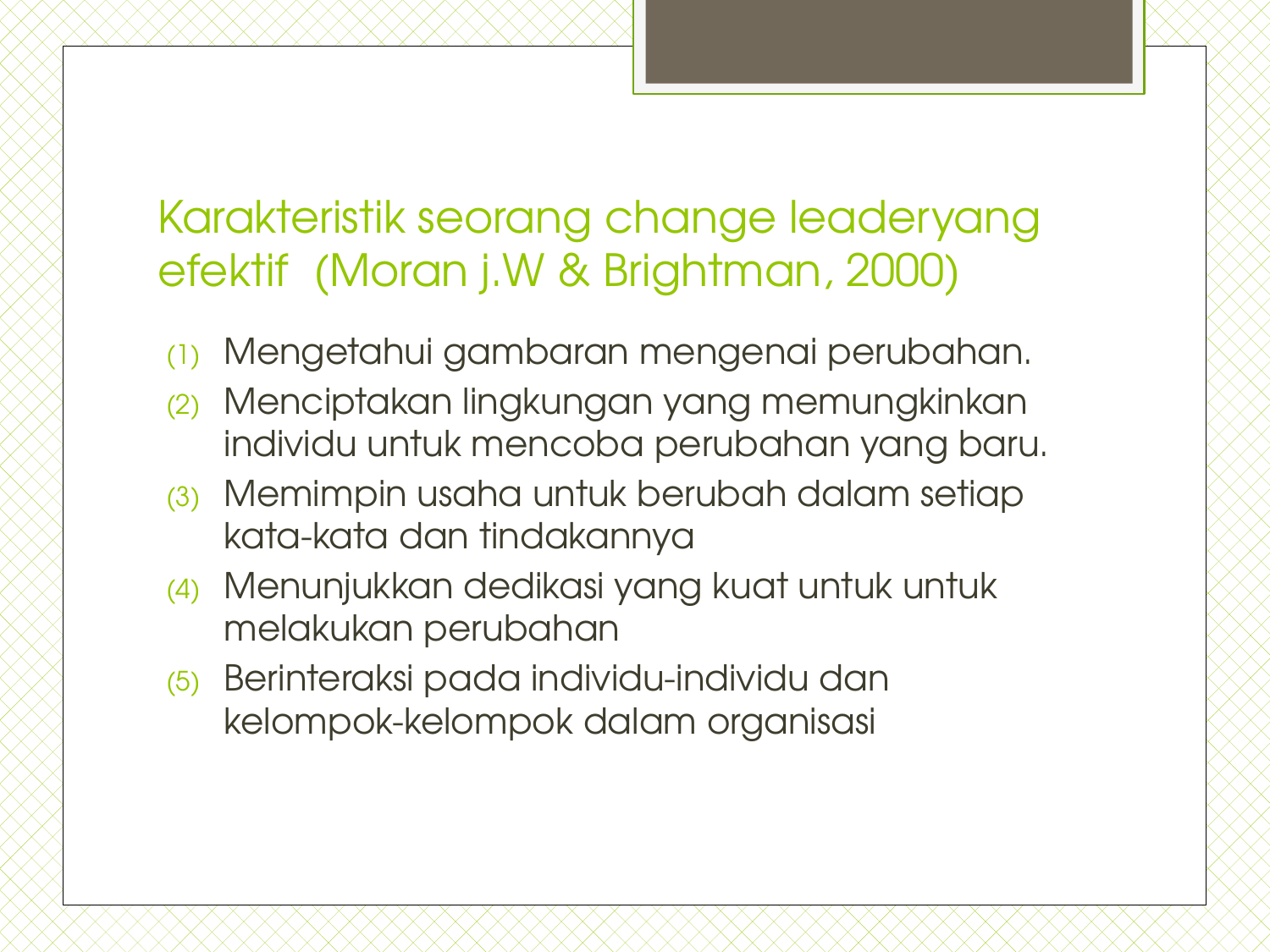

# Karakteristik seorang change leaderyang efektif  (Moran j.W & Brightman, 2000)
Mengetahui gambaran mengenai perubahan.
Menciptakan lingkungan yang memungkinkan individu untuk mencoba perubahan yang baru.
Memimpin usaha untuk berubah dalam setiap kata-kata dan tindakannya
Menunjukkan dedikasi yang kuat untuk untuk melakukan perubahan
Berinteraksi pada individu-individu dan kelompok-kelompok dalam organisasi